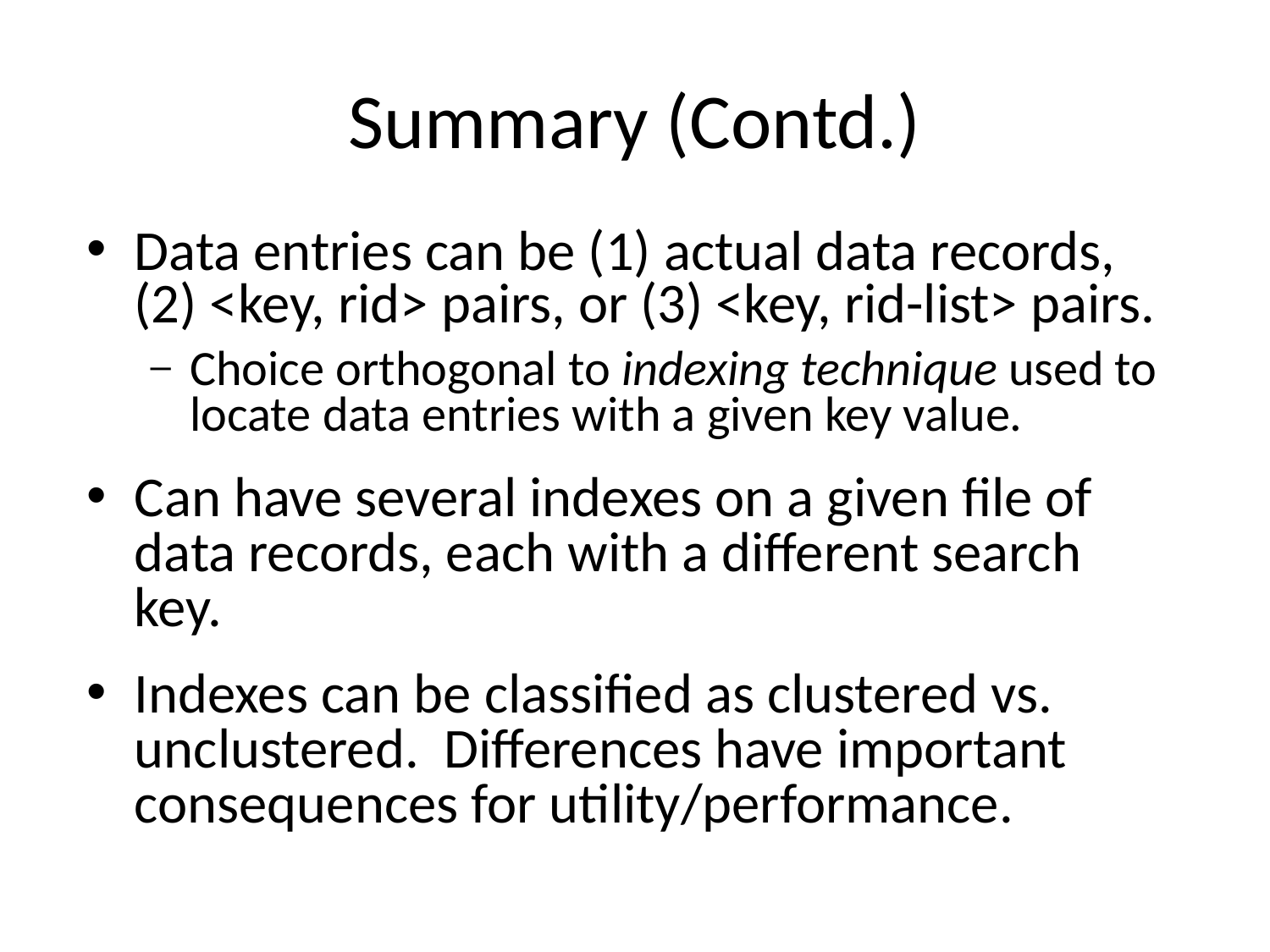

# Summary (Contd.)
Data entries can be (1) actual data records, (2) <key, rid> pairs, or (3) <key, rid-list> pairs.
Choice orthogonal to indexing technique used to locate data entries with a given key value.
Can have several indexes on a given file of data records, each with a different search key.
Indexes can be classified as clustered vs. unclustered.  Differences have important consequences for utility/performance.